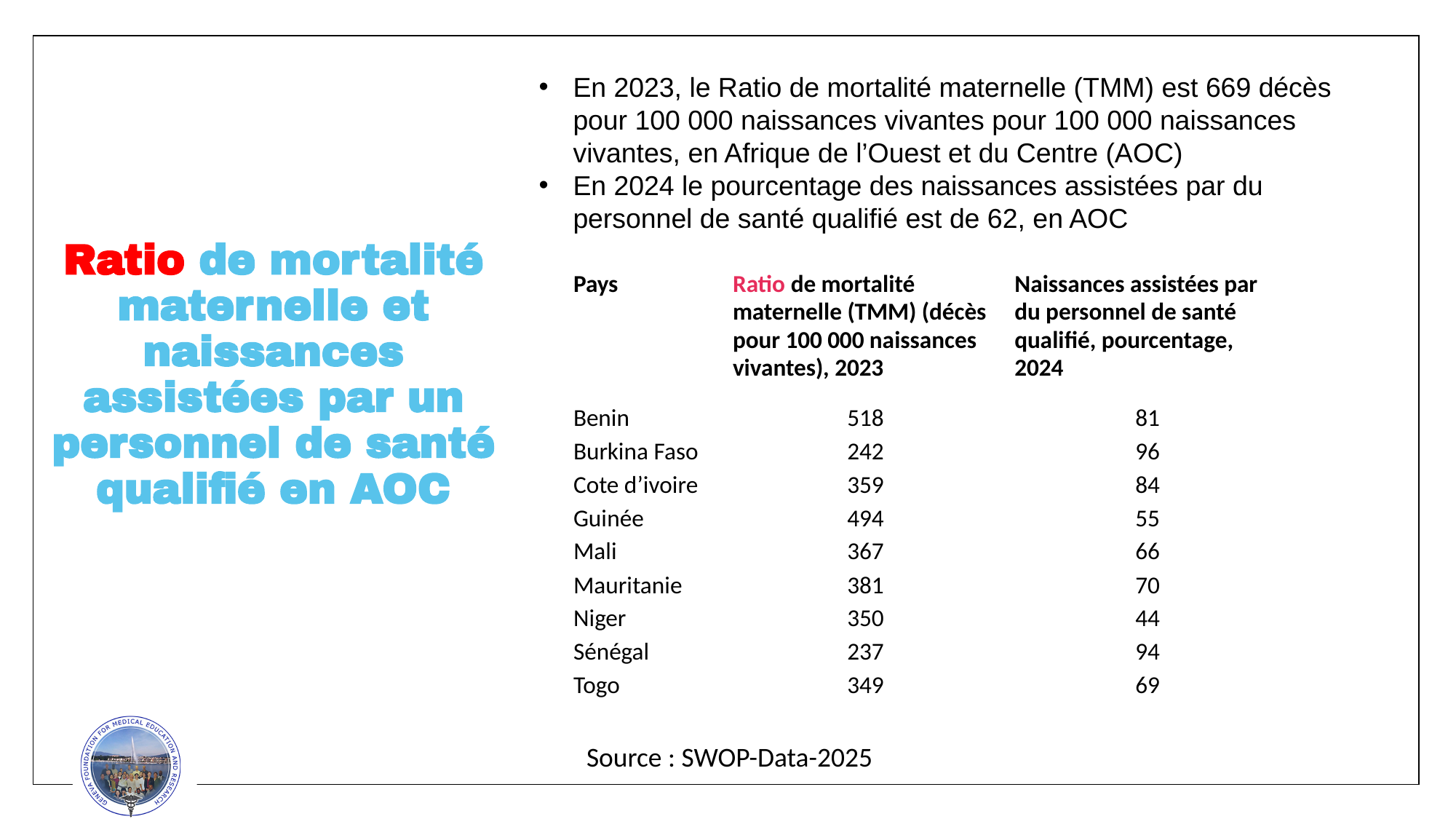

En 2023, le Ratio de mortalité maternelle (TMM) est 669 décès pour 100 000 naissances vivantes pour 100 000 naissances vivantes, en Afrique de l’Ouest et du Centre (AOC)
En 2024 le pourcentage des naissances assistées par du personnel de santé qualifié est de 62, en AOC
# Ratio de mortalité maternelle et naissances assistées par un personnel de santé qualifié en AOC
| Pays | Ratio de mortalité maternelle (TMM) (décès pour 100 000 naissances vivantes), 2023 | Naissances assistées par du personnel de santé qualifié, pourcentage, 2024 |
| --- | --- | --- |
| Benin | 518 | 81 |
| Burkina Faso | 242 | 96 |
| Cote d’ivoire | 359 | 84 |
| Guinée | 494 | 55 |
| Mali | 367 | 66 |
| Mauritanie | 381 | 70 |
| Niger | 350 | 44 |
| Sénégal | 237 | 94 |
| Togo | 349 | 69 |
Source : SWOP-Data-2025